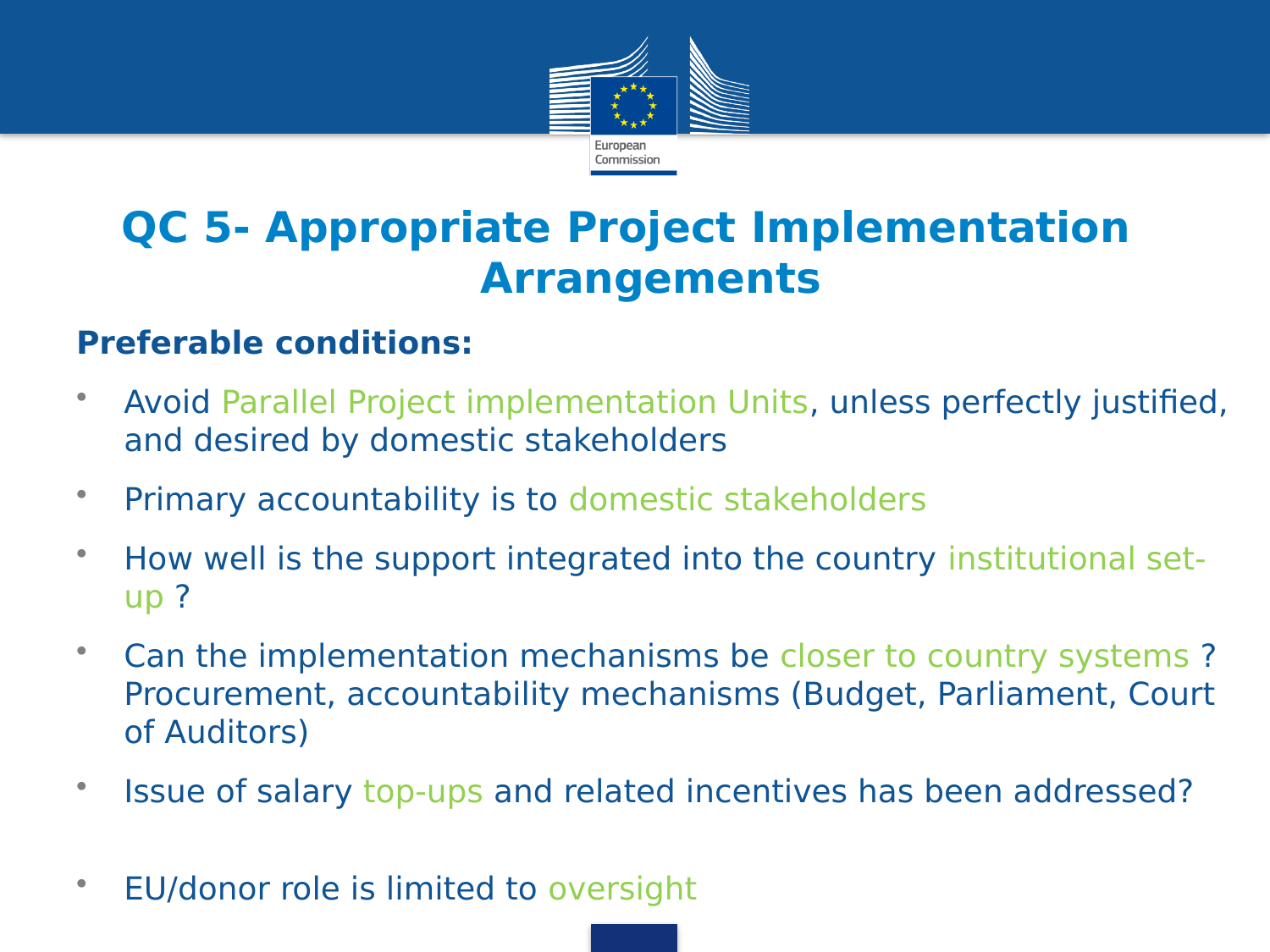

# QC 5- Appropriate Project Implementation Arrangements
Preferable conditions:
Avoid Parallel Project implementation Units, unless perfectly justified, and desired by domestic stakeholders
Primary accountability is to domestic stakeholders
How well is the support integrated into the country institutional set-up ?
Can the implementation mechanisms be closer to country systems ? Procurement, accountability mechanisms (Budget, Parliament, Court of Auditors)
Issue of salary top-ups and related incentives has been addressed?
EU/donor role is limited to oversight